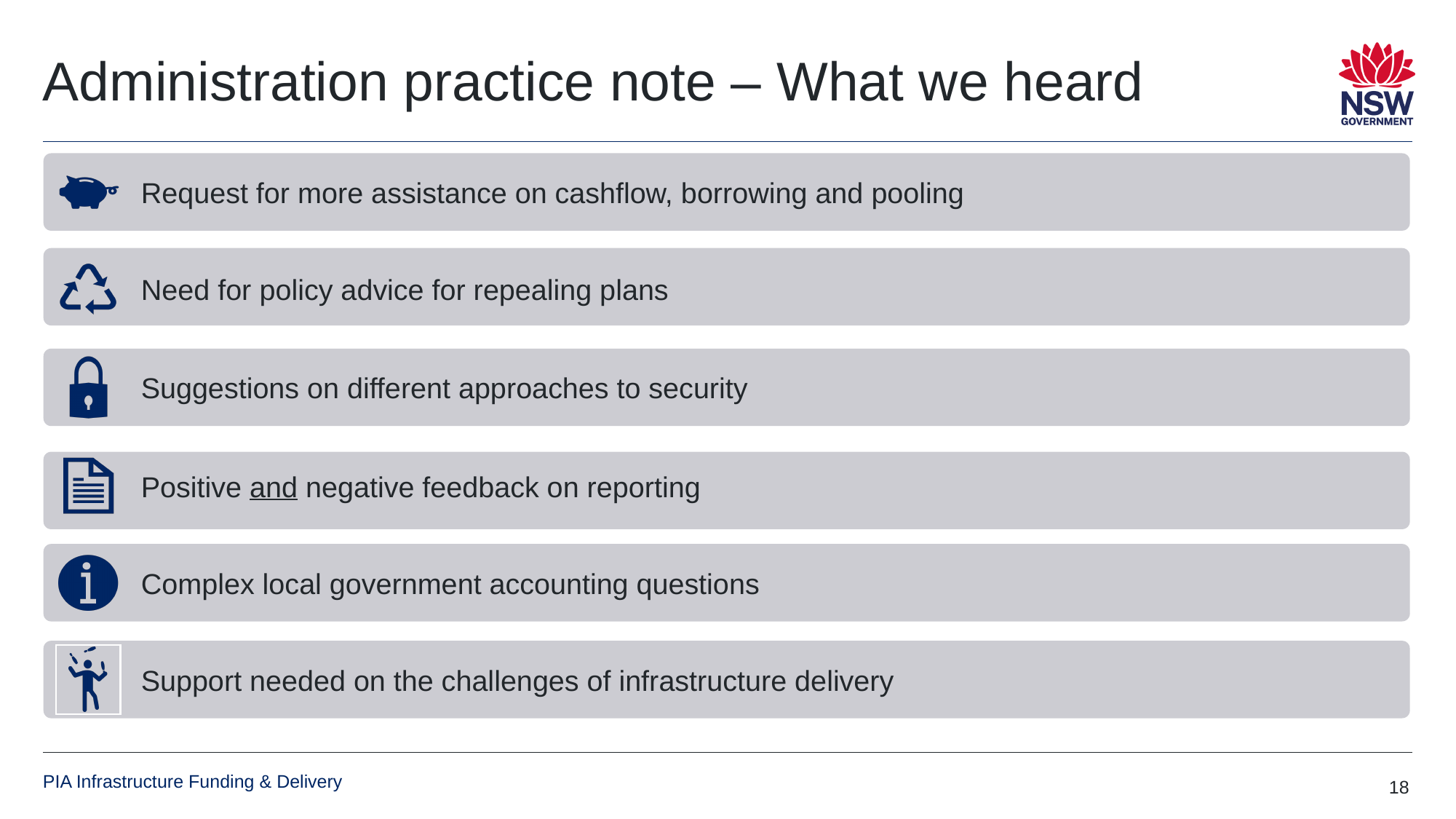

# Administration practice note – What we heard
Request for more assistance on cashflow, borrowing and pooling
Need for policy advice for repealing plans
Suggestions on different approaches to security
Positive and negative feedback on reporting
Complex local government accounting questions
Support needed on the challenges of infrastructure delivery
PIA Infrastructure Funding & Delivery
18